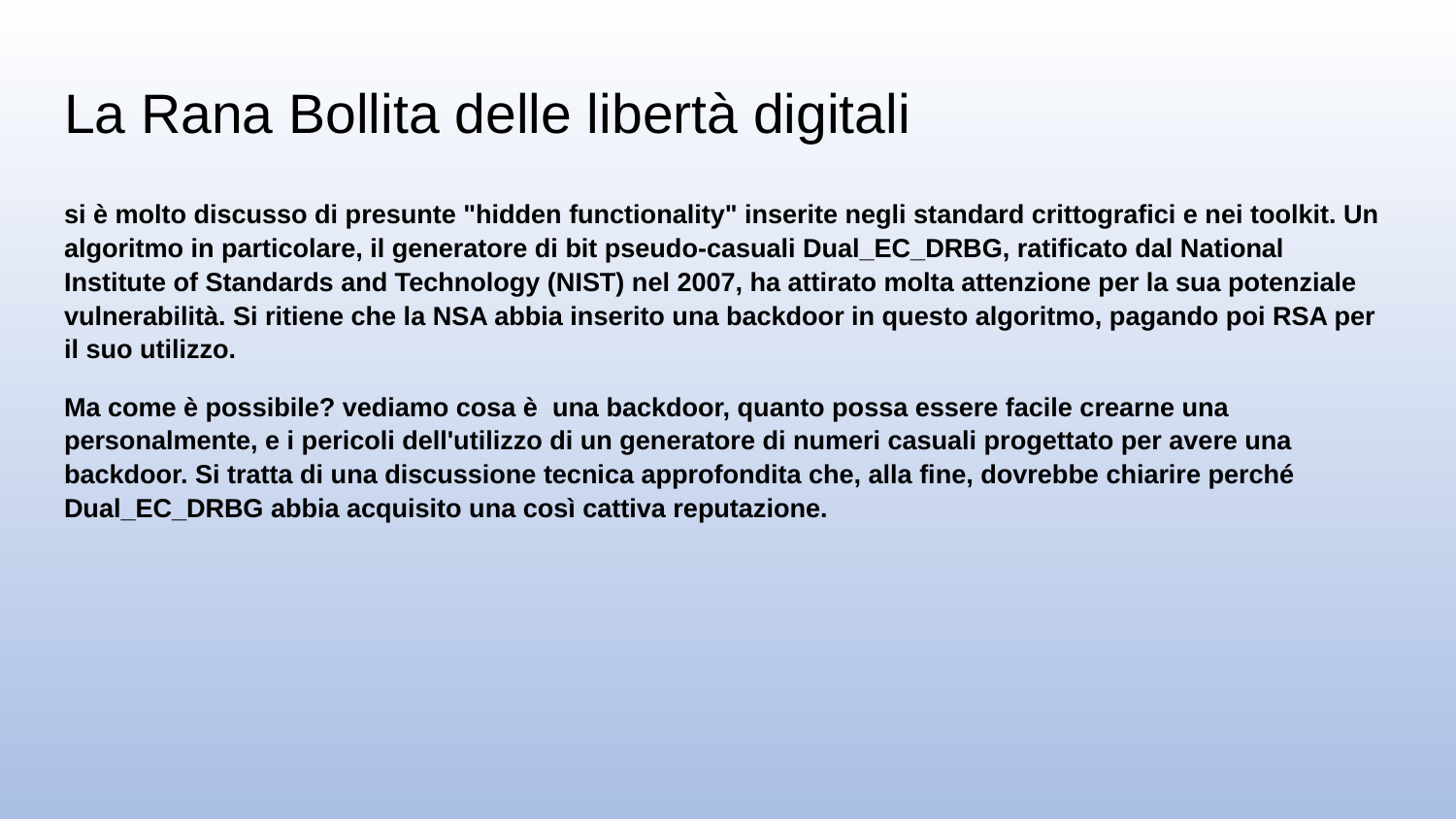

# La Rana Bollita delle libertà digitali

si è molto discusso di presunte "hidden functionality" inserite negli standard crittografici e nei toolkit. Un algoritmo in particolare, il generatore di bit pseudo-casuali Dual_EC_DRBG, ratificato dal National Institute of Standards and Technology (NIST) nel 2007, ha attirato molta attenzione per la sua potenziale vulnerabilità. Si ritiene che la NSA abbia inserito una backdoor in questo algoritmo, pagando poi RSA per il suo utilizzo.
Ma come è possibile? vediamo cosa è  una backdoor, quanto possa essere facile crearne una personalmente, e i pericoli dell'utilizzo di un generatore di numeri casuali progettato per avere una backdoor. Si tratta di una discussione tecnica approfondita che, alla fine, dovrebbe chiarire perché Dual_EC_DRBG abbia acquisito una così cattiva reputazione.